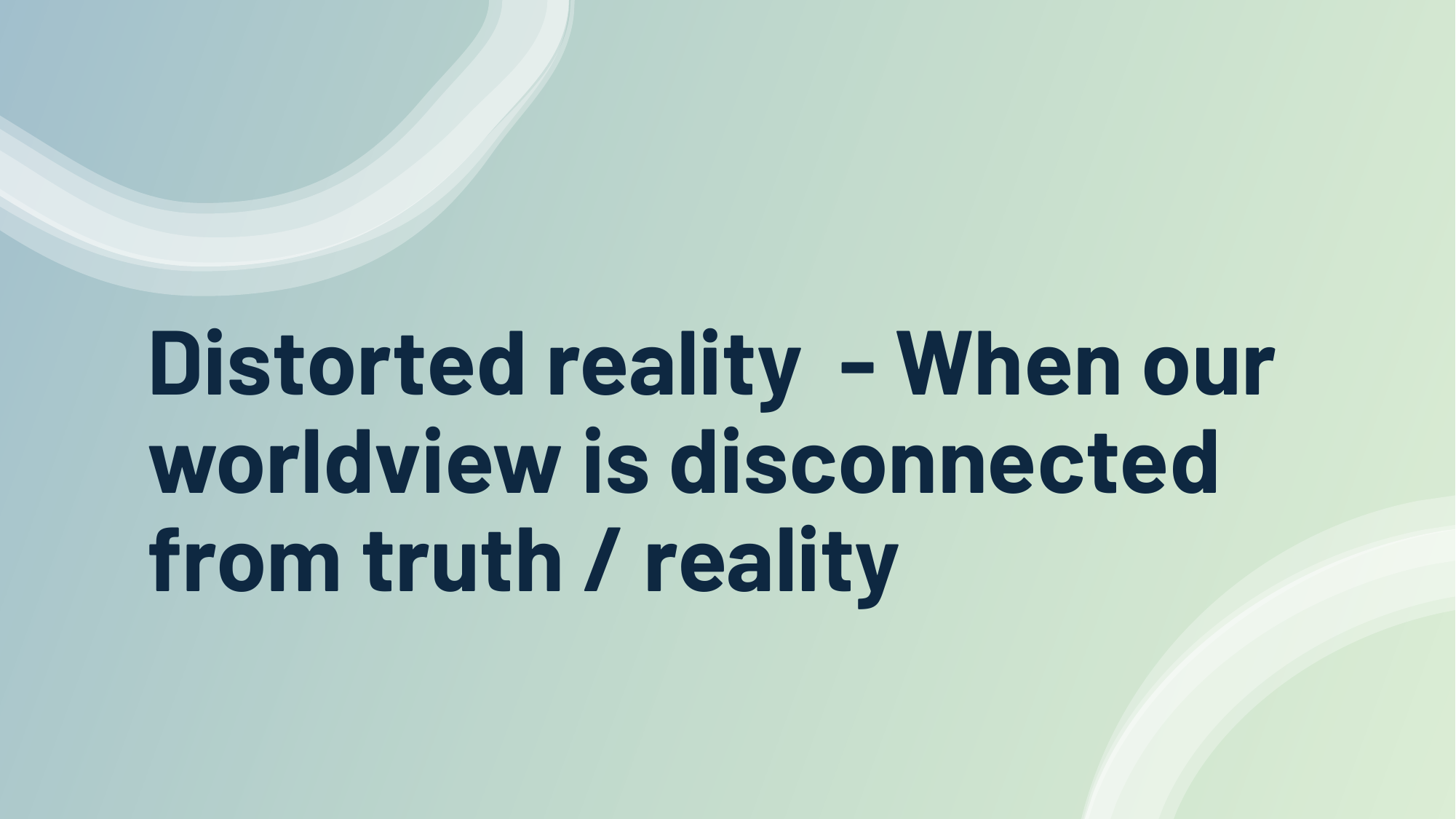

Distorted reality  - When our worldview is disconnected from truth / reality